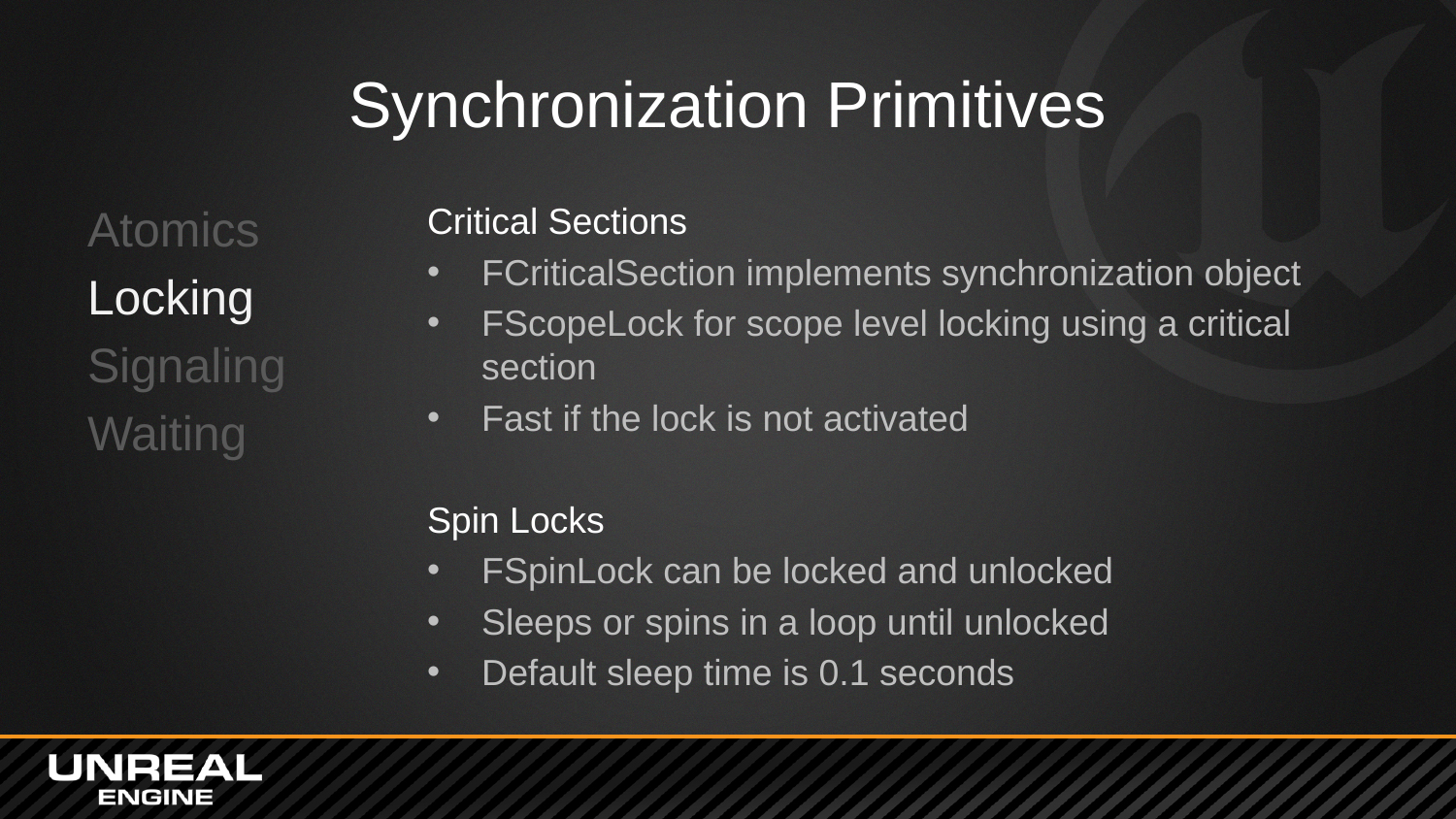

# Synchronization Primitives
Atomics
Locking
Signaling
Waiting
Critical Sections
FCriticalSection implements synchronization object
FScopeLock for scope level locking using a critical section
Fast if the lock is not activated

Spin Locks
FSpinLock can be locked and unlocked
Sleeps or spins in a loop until unlocked
Default sleep time is 0.1 seconds